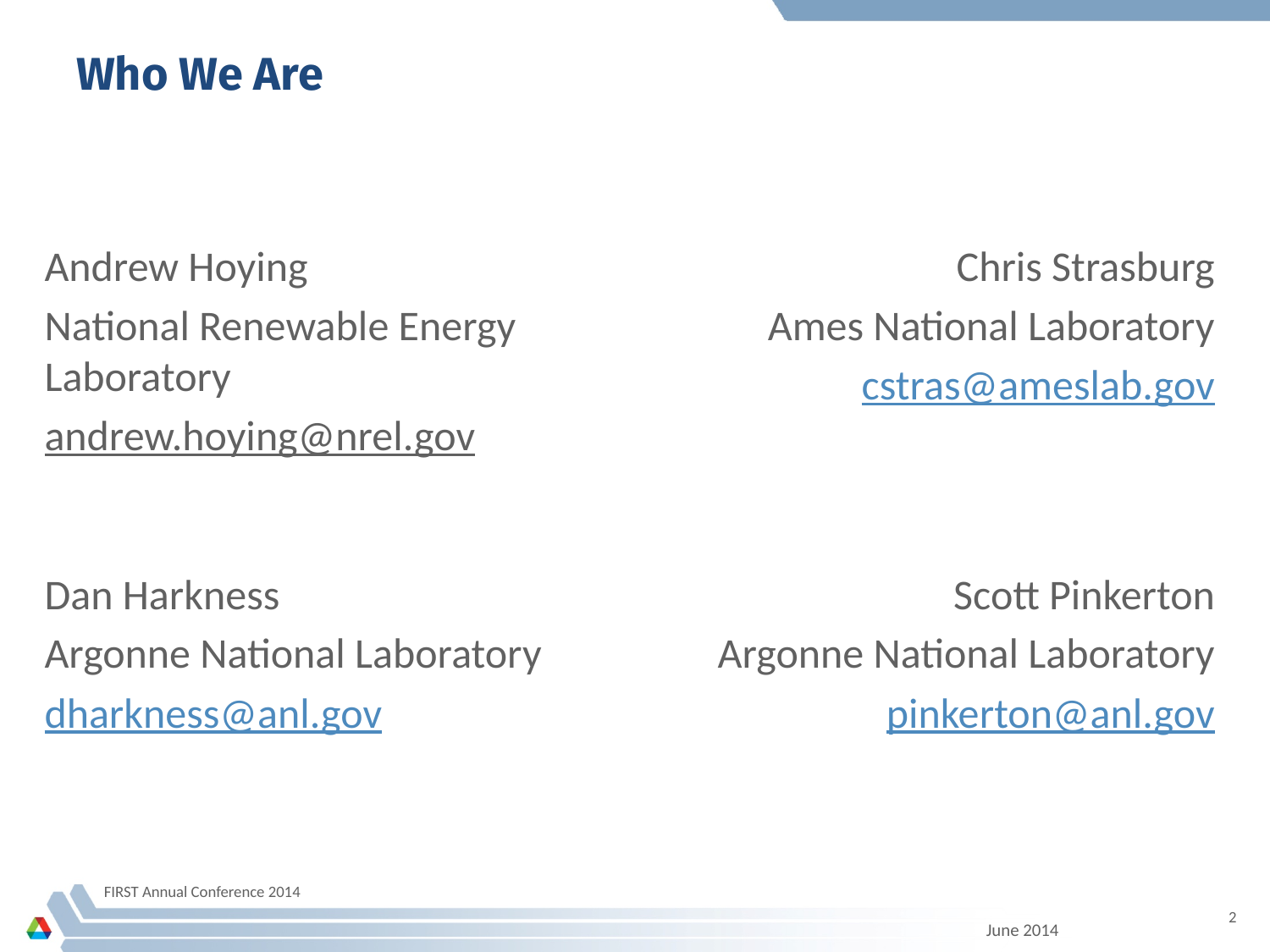

# Who We Are
Andrew Hoying
National Renewable Energy Laboratory
andrew.hoying@nrel.gov
Chris Strasburg
Ames National Laboratory
cstras@ameslab.gov

Dan Harkness
Argonne National Laboratory
dharkness@anl.gov

Scott Pinkerton
Argonne National Laboratory
pinkerton@anl.gov

FIRST Annual Conference 2014
2
June 2014